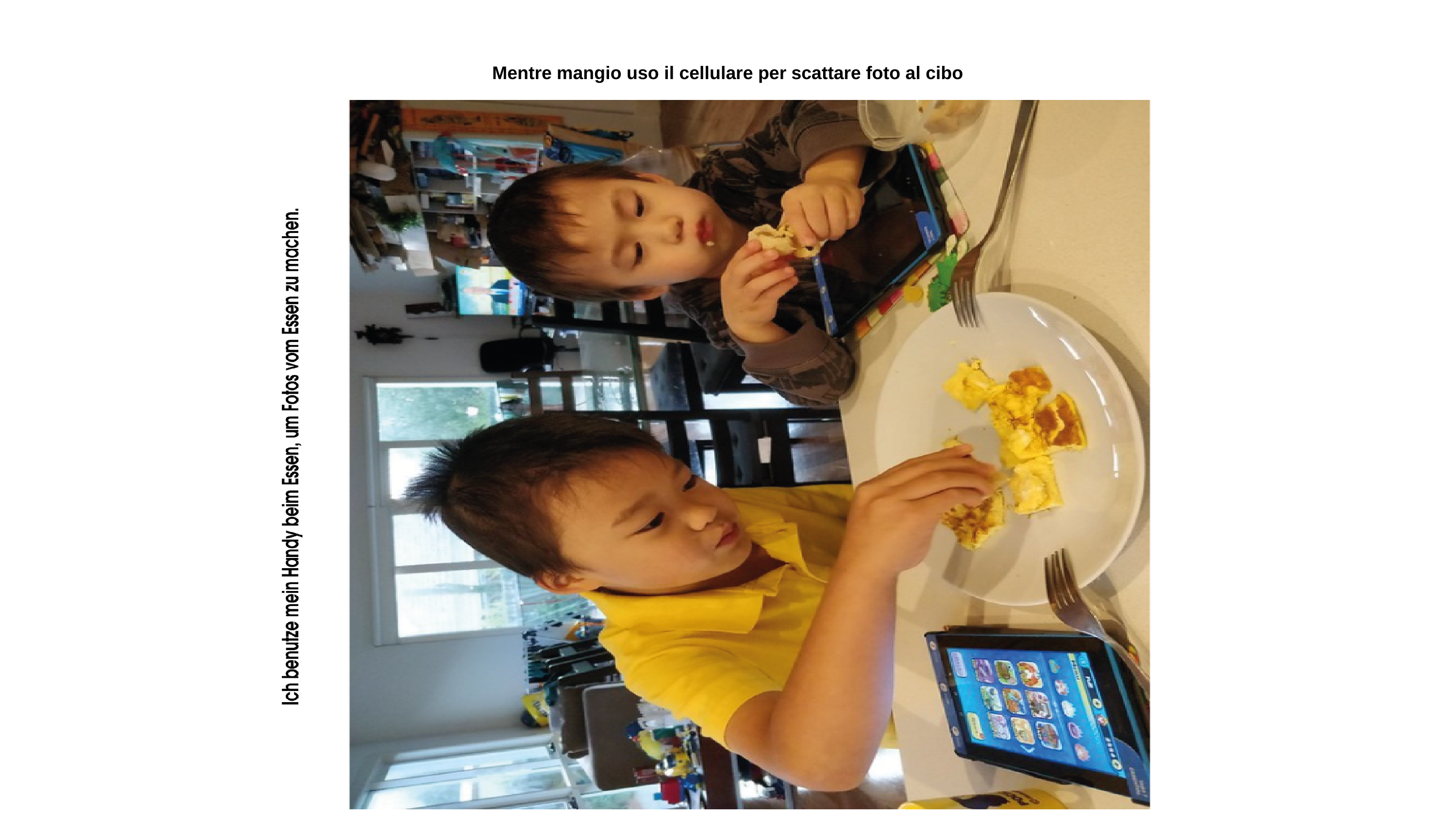

Mentre mangio uso il cellulare per scattare foto al cibo